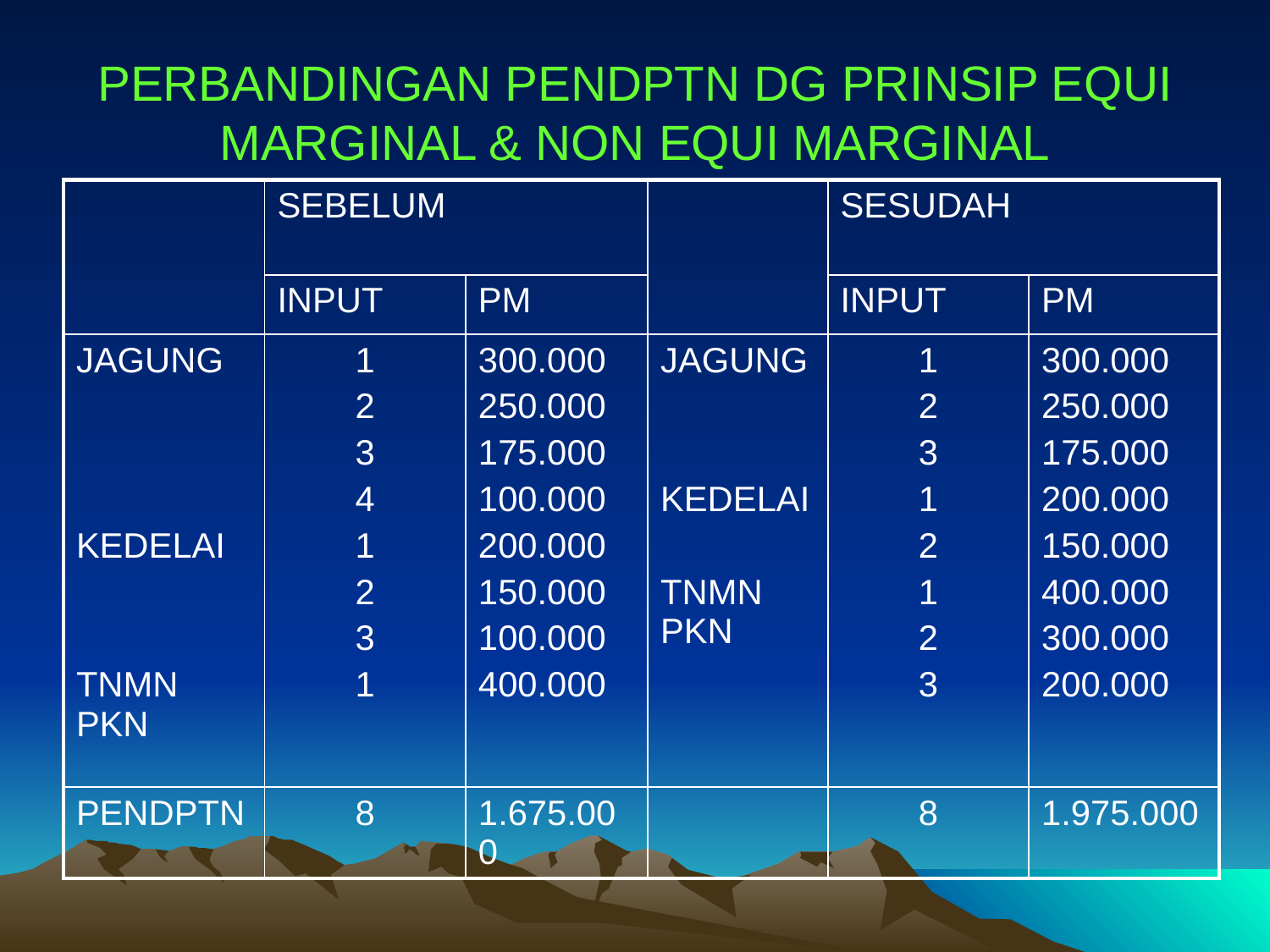

# PERBANDINGAN PENDPTN DG PRINSIP EQUI MARGINAL & NON EQUI MARGINAL
|  | SEBELUM |  |  | SESUDAH |  |
| --- | --- | --- | --- | --- | --- |
|  | INPUT | PM |  | INPUT | PM |
| JAGUNG KEDELAI TNMN PKN | 1 2 3 4 1 2 3 1 | 300.000 250.000 175.000 100.000 200.000 150.000 100.000 400.000 | JAGUNG KEDELAI TNMN PKN | 1 2 3 1 2 1 2 3 | 300.000 250.000 175.000 200.000 150.000 400.000 300.000 200.000 |
| PENDPTN | 8 | 1.675.000 |  | 8 | 1.975.000 |